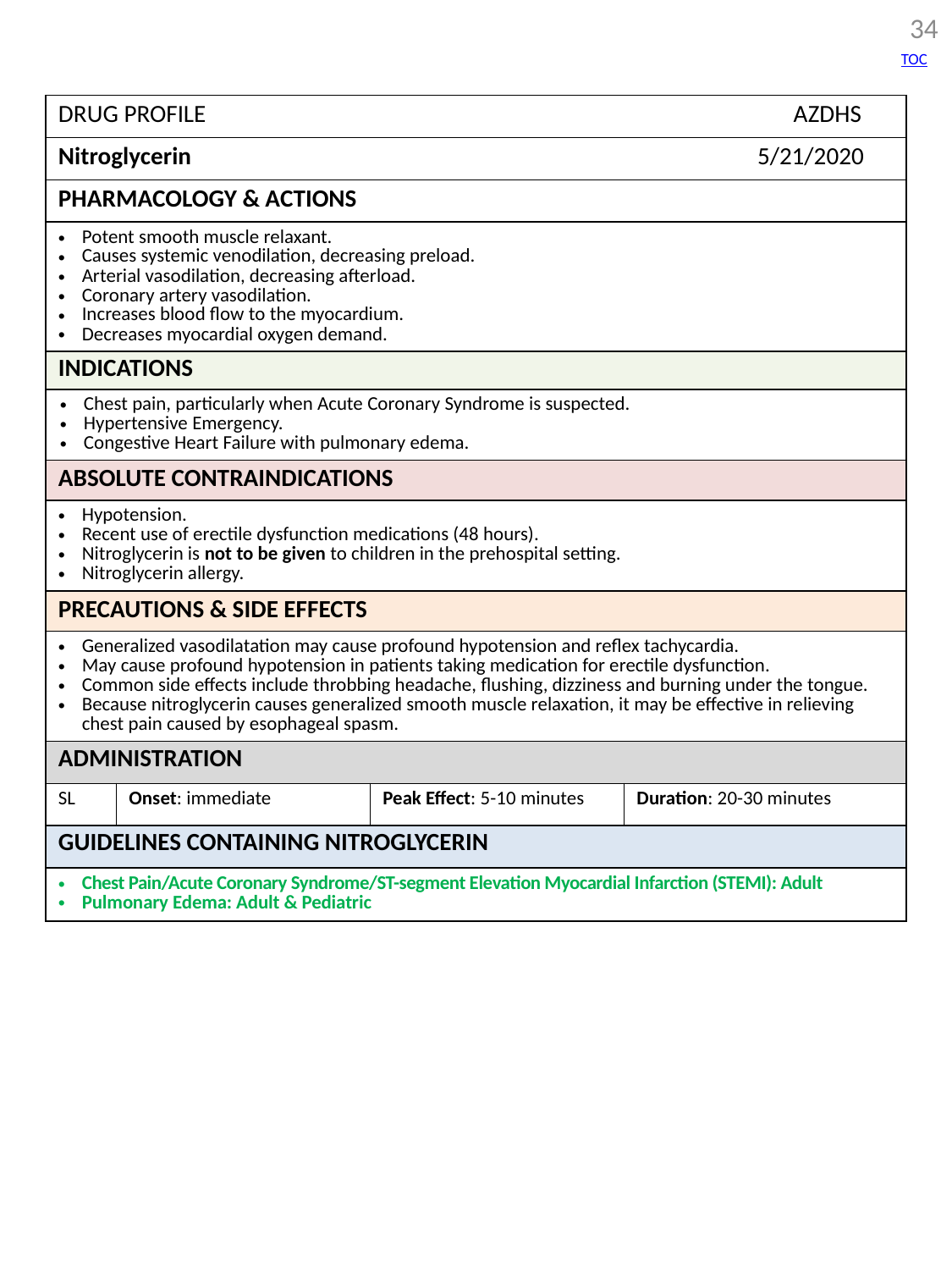

34
TOC
| DRUG PROFILE AZDHS |  |  |  |
| --- | --- | --- | --- |
| Nitroglycerin 5/21/2020 |  |  |  |
| PHARMACOLOGY & ACTIONS |  |  |  |
| Potent smooth muscle relaxant. Causes systemic venodilation, decreasing preload. Arterial vasodilation, decreasing afterload. Coronary artery vasodilation. Increases blood flow to the myocardium. Decreases myocardial oxygen demand. |  |  |  |
| INDICATIONS |  |  |  |
| Chest pain, particularly when Acute Coronary Syndrome is suspected. Hypertensive Emergency. Congestive Heart Failure with pulmonary edema. |  |  |  |
| ABSOLUTE CONTRAINDICATIONS |  |  |  |
| Hypotension. Recent use of erectile dysfunction medications (48 hours). Nitroglycerin is not to be given to children in the prehospital setting. Nitroglycerin allergy. |  |  |  |
| PRECAUTIONS & SIDE EFFECTS |  |  |  |
| Generalized vasodilatation may cause profound hypotension and reflex tachycardia. May cause profound hypotension in patients taking medication for erectile dysfunction. Common side effects include throbbing headache, flushing, dizziness and burning under the tongue. Because nitroglycerin causes generalized smooth muscle relaxation, it may be effective in relieving chest pain caused by esophageal spasm. |  |  |  |
| ADMINISTRATION |  |  |  |
| SL | Onset: immediate | Peak Effect: 5-10 minutes | Duration: 20-30 minutes |
| GUIDELINES CONTAINING NITROGLYCERIN |  |  |  |
| Chest Pain/Acute Coronary Syndrome/ST-segment Elevation Myocardial Infarction (STEMI): Adult Pulmonary Edema: Adult & Pediatric |  |  |  |